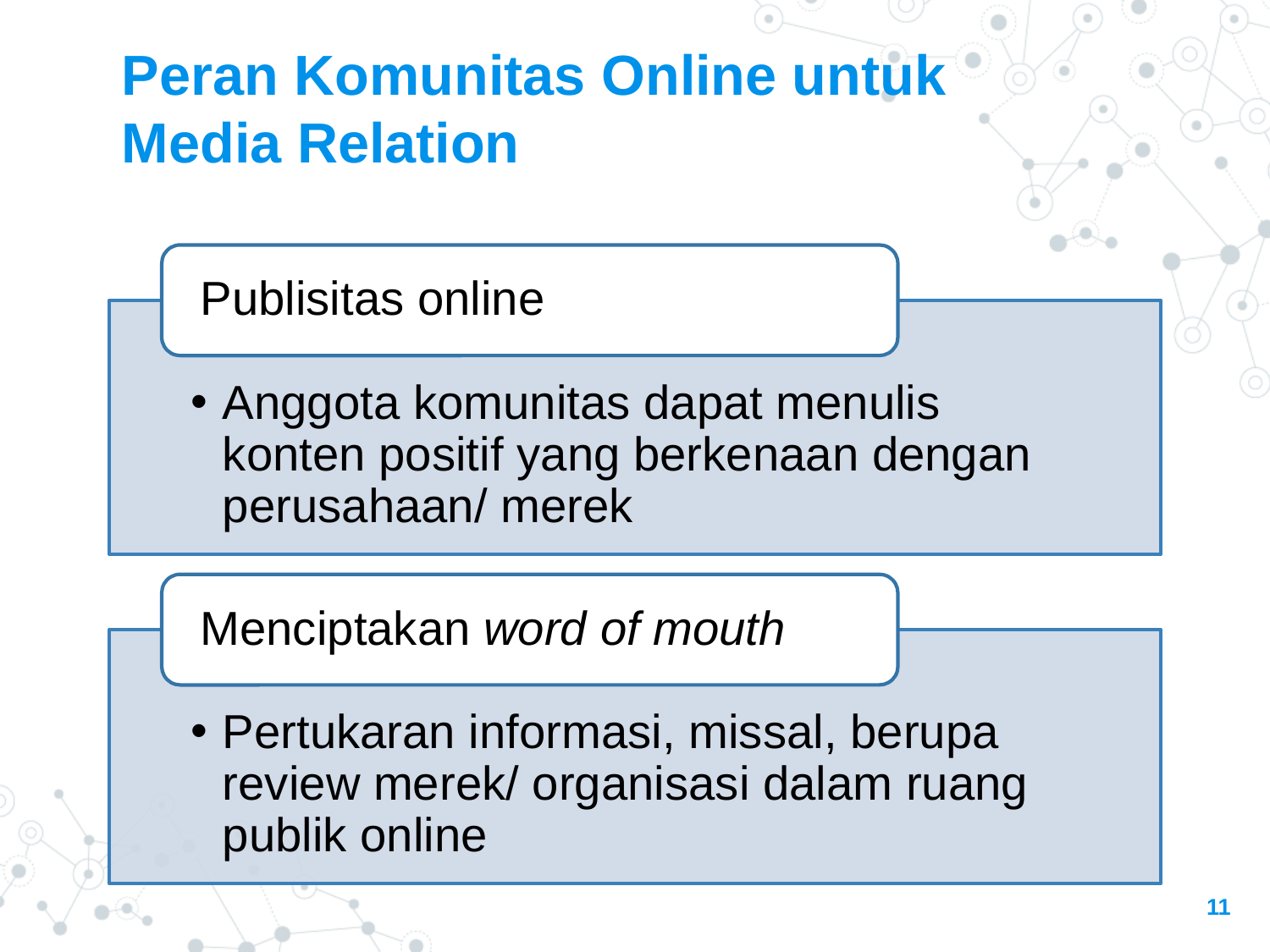

# Peran Komunitas Online untuk Media Relation
Anggota komunitas dapat menulis konten positif yang berkenaan dengan perusahaan/ merek
Publisitas online
Pertukaran informasi, missal, berupa review merek/ organisasi dalam ruang publik online
Menciptakan word of mouth
11